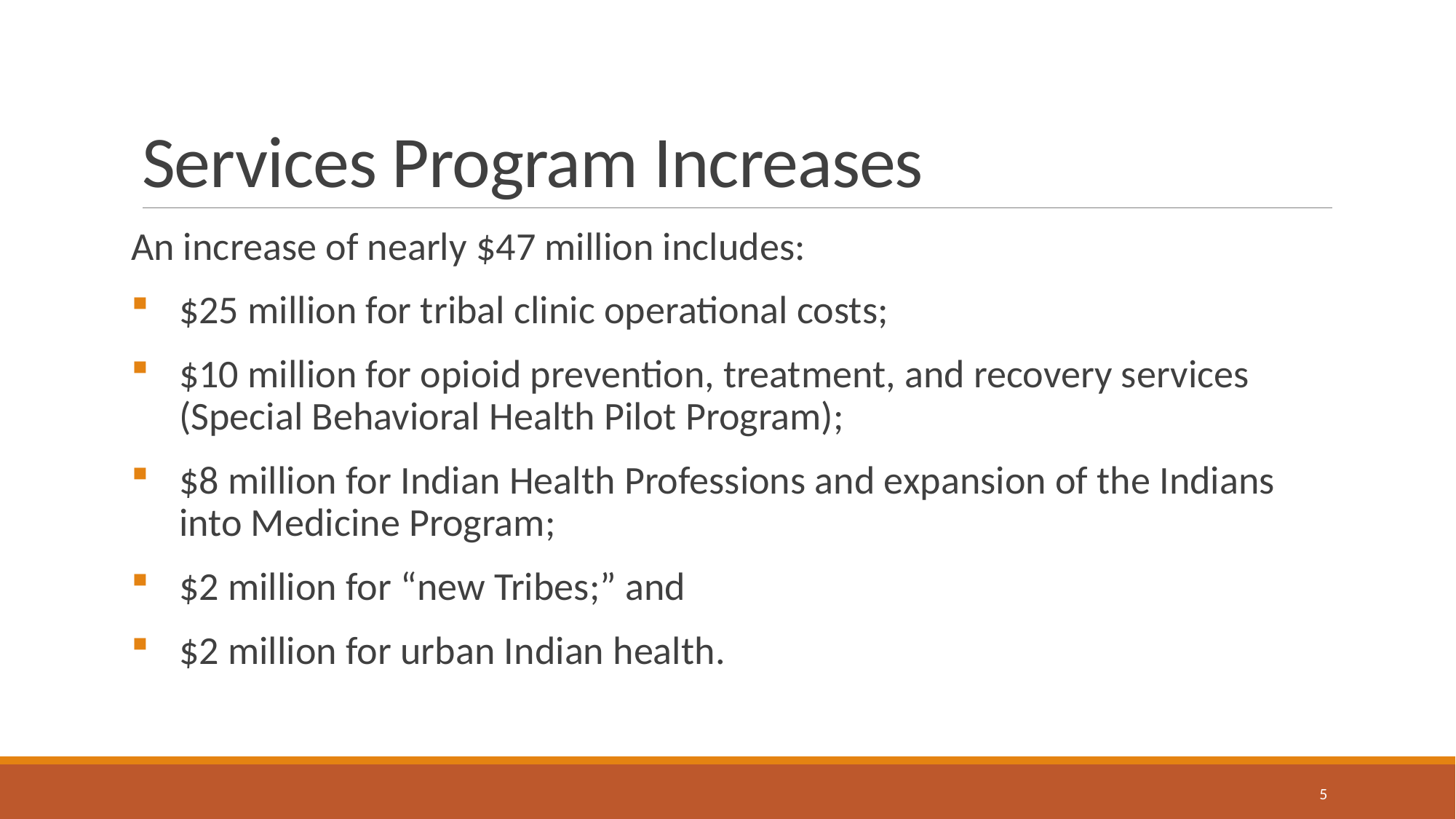

# Services Program Increases
An increase of nearly $47 million includes:
$25 million for tribal clinic operational costs;
$10 million for opioid prevention, treatment, and recovery services (Special Behavioral Health Pilot Program);
$8 million for Indian Health Professions and expansion of the Indians into Medicine Program;
$2 million for “new Tribes;” and
$2 million for urban Indian health.
5